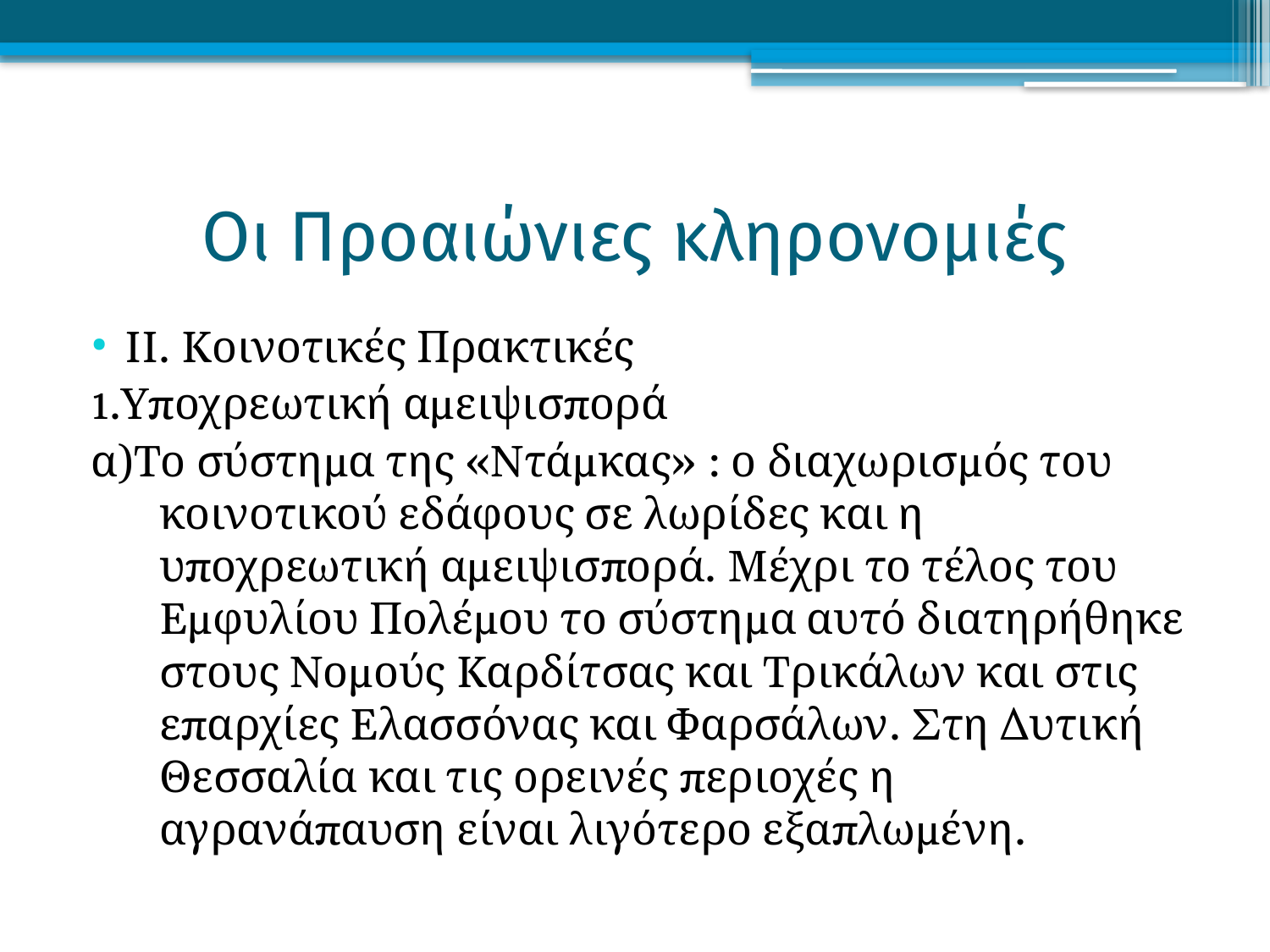

# Οι Προαιώνιες κληρονομιές
ΙΙ. Κοινοτικές Πρακτικές
1.Υποχρεωτική αμειψισπορά
α)Το σύστημα της «Ντάμκας» : ο διαχωρισμός του κοινοτικού εδάφους σε λωρίδες και η υποχρεωτική αμειψισπορά. Μέχρι το τέλος του Εμφυλίου Πολέμου το σύστημα αυτό διατηρήθηκε στους Νομούς Καρδίτσας και Τρικάλων και στις επαρχίες Ελασσόνας και Φαρσάλων. Στη Δυτική Θεσσαλία και τις ορεινές περιοχές η αγρανάπαυση είναι λιγότερο εξαπλωμένη.